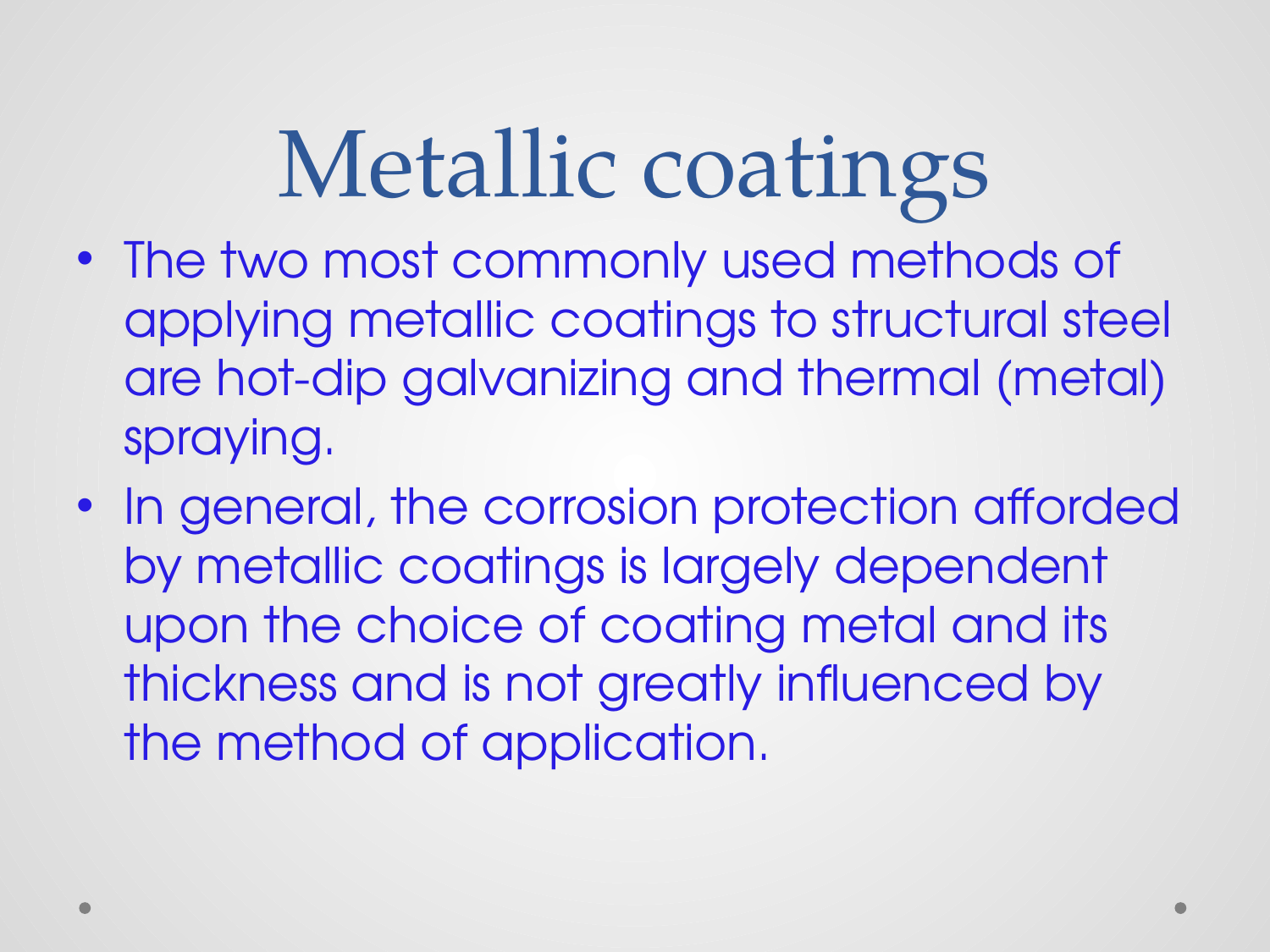

# Metallic coatings
The two most commonly used methods of applying metallic coatings to structural steel are hot-dip galvanizing and thermal (metal) spraying.
In general, the corrosion protection afforded by metallic coatings is largely dependent upon the choice of coating metal and its thickness and is not greatly influenced by the method of application.